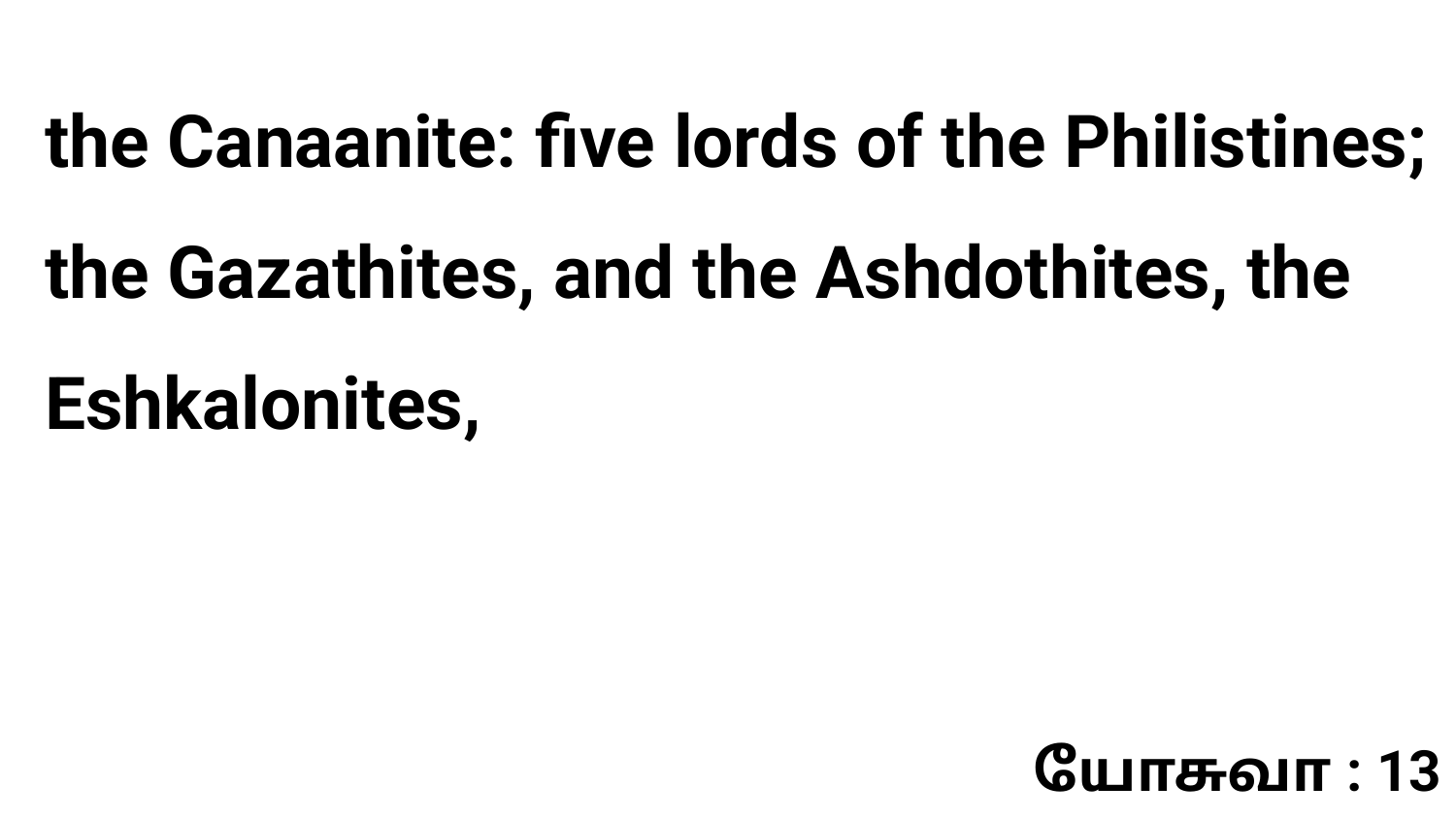

the Canaanite: five lords of the Philistines; the Gazathites, and the Ashdothites, the Eshkalonites,
யோசுவா : 13